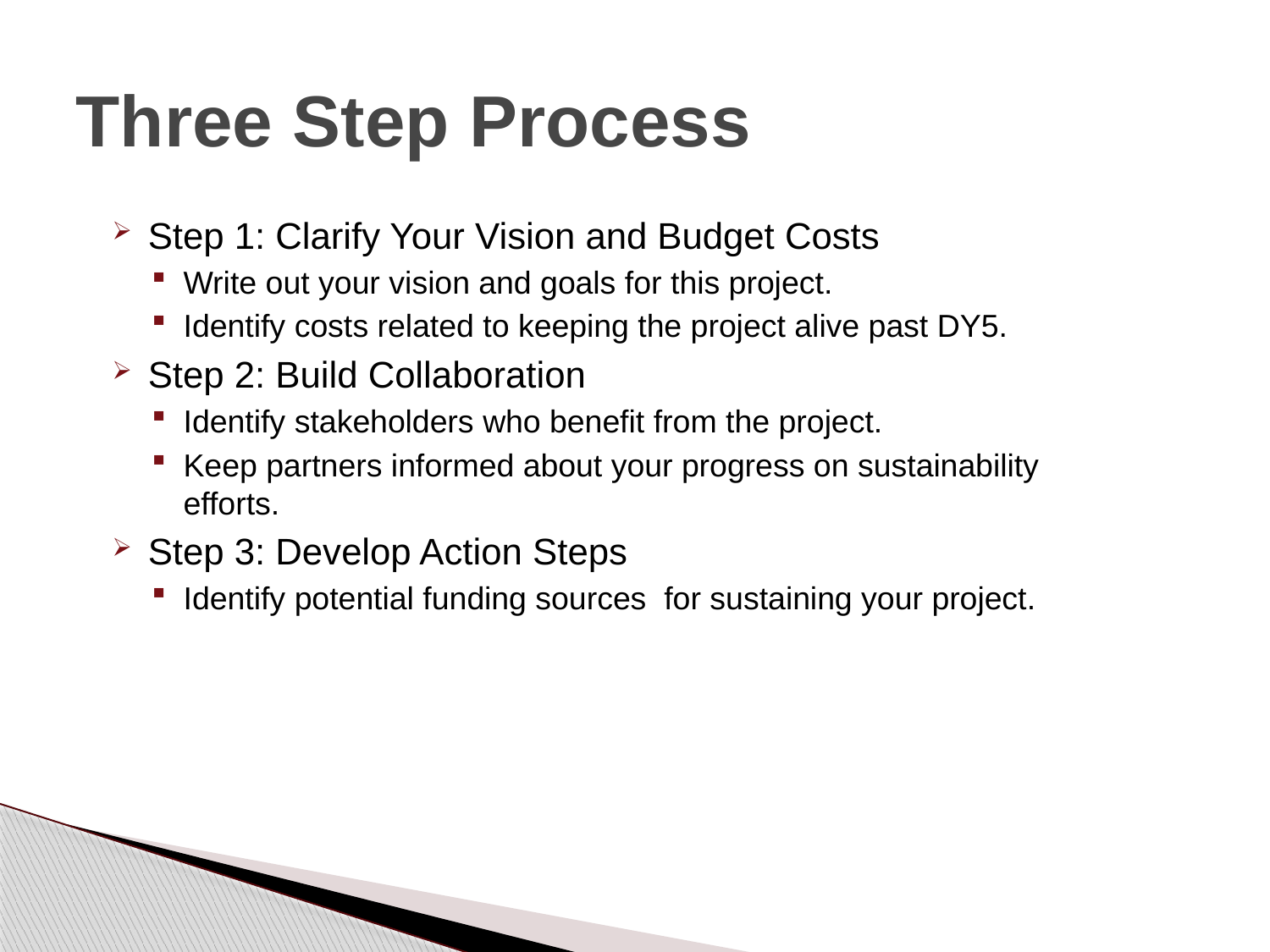

# Three Step Process
Step 1: Clarify Your Vision and Budget Costs
Write out your vision and goals for this project.
Identify costs related to keeping the project alive past DY5.
Step 2: Build Collaboration
Identify stakeholders who benefit from the project.
Keep partners informed about your progress on sustainability efforts.
Step 3: Develop Action Steps
Identify potential funding sources  for sustaining your project.